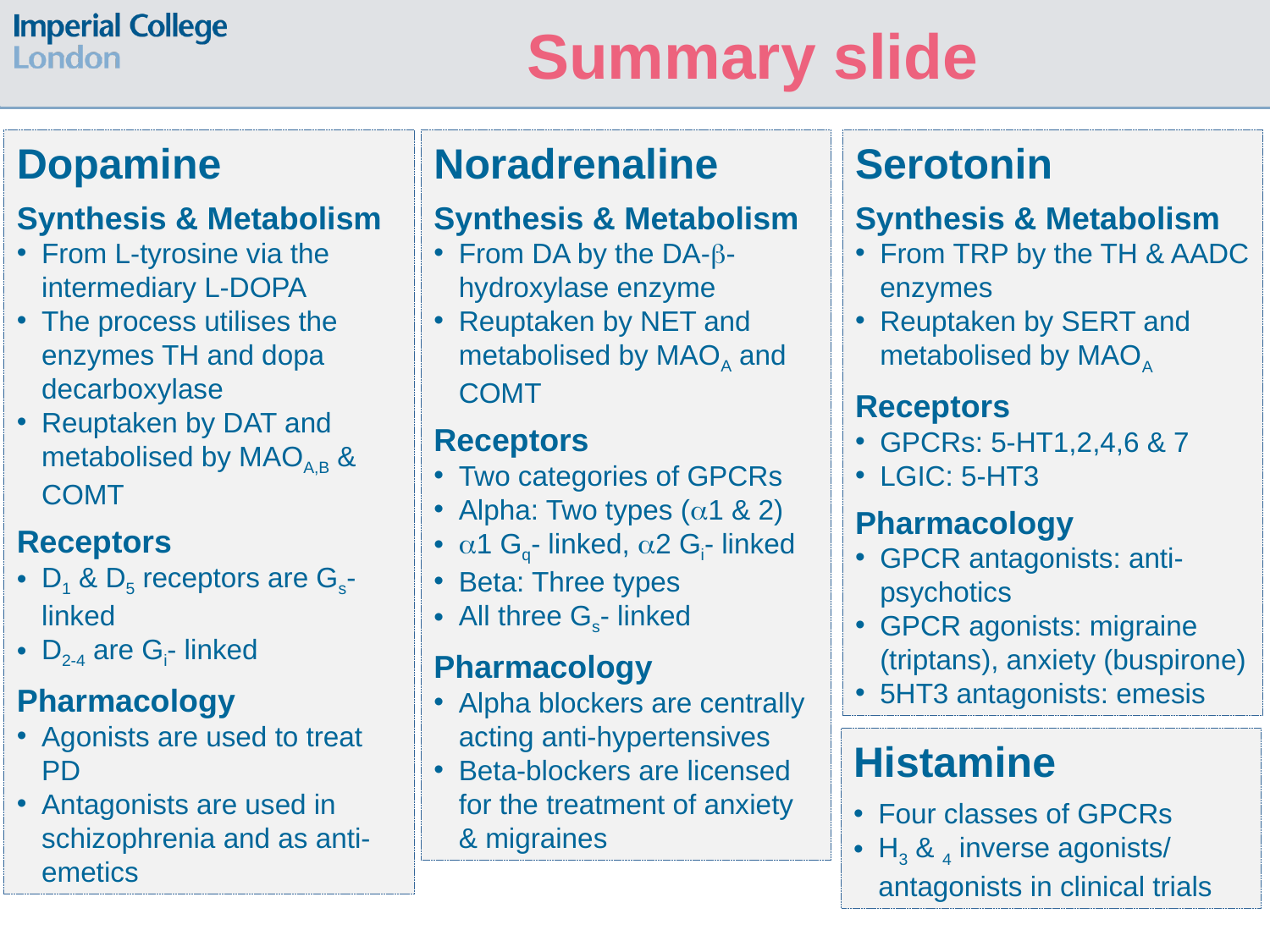

Summary slide
Dopamine
Synthesis & Metabolism
From L-tyrosine via the intermediary L-DOPA
The process utilises the enzymes TH and dopa decarboxylase
Reuptaken by DAT and metabolised by MAOA,B & COMT
Receptors
D1 & D5 receptors are Gs- linked
D2-4 are Gi- linked
Pharmacology
Agonists are used to treat PD
Antagonists are used in schizophrenia and as anti-emetics
Noradrenaline
Synthesis & Metabolism
From DA by the DA-β-hydroxylase enzyme
Reuptaken by NET and metabolised by MAOA and COMT
Receptors
Two categories of GPCRs
Alpha: Two types (α1 & 2)
α1 Gq- linked, α2 Gi- linked
Beta: Three types
All three Gs- linked
Pharmacology
Alpha blockers are centrally acting anti-hypertensives
Beta-blockers are licensed for the treatment of anxiety & migraines
Serotonin
Synthesis & Metabolism
From TRP by the TH & AADC enzymes
Reuptaken by SERT and metabolised by MAOA
Receptors
GPCRs: 5-HT1,2,4,6 & 7
LGIC: 5-HT3
Pharmacology
GPCR antagonists: anti-psychotics
GPCR agonists: migraine (triptans), anxiety (buspirone)
5HT3 antagonists: emesis
Histamine
Four classes of GPCRs
H3 & 4 inverse agonists/ antagonists in clinical trials